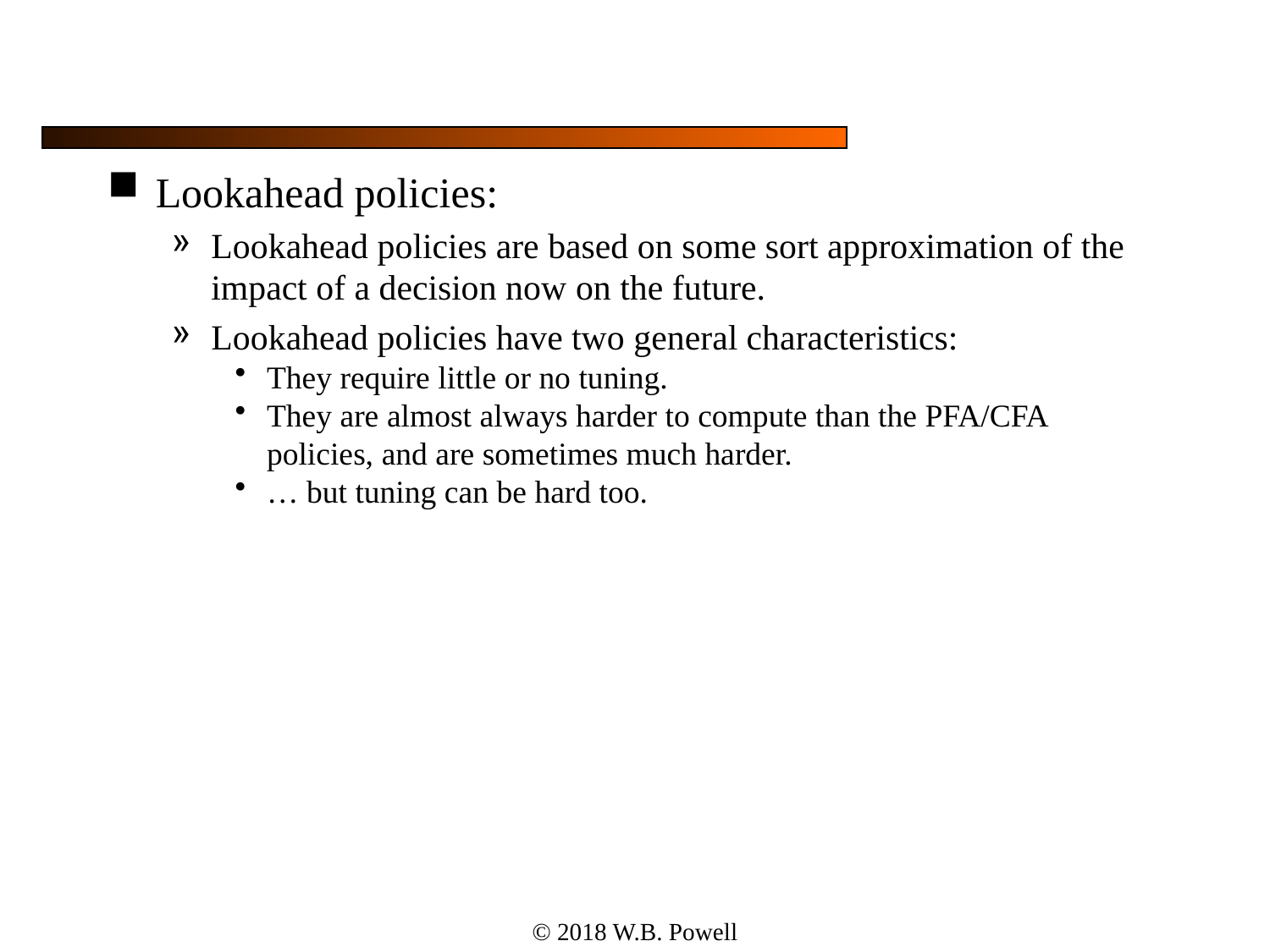

#
Lookahead policies:
Lookahead policies are based on some sort approximation of the impact of a decision now on the future.
Lookahead policies have two general characteristics:
They require little or no tuning.
They are almost always harder to compute than the PFA/CFA policies, and are sometimes much harder.
… but tuning can be hard too.
© 2018 W.B. Powell